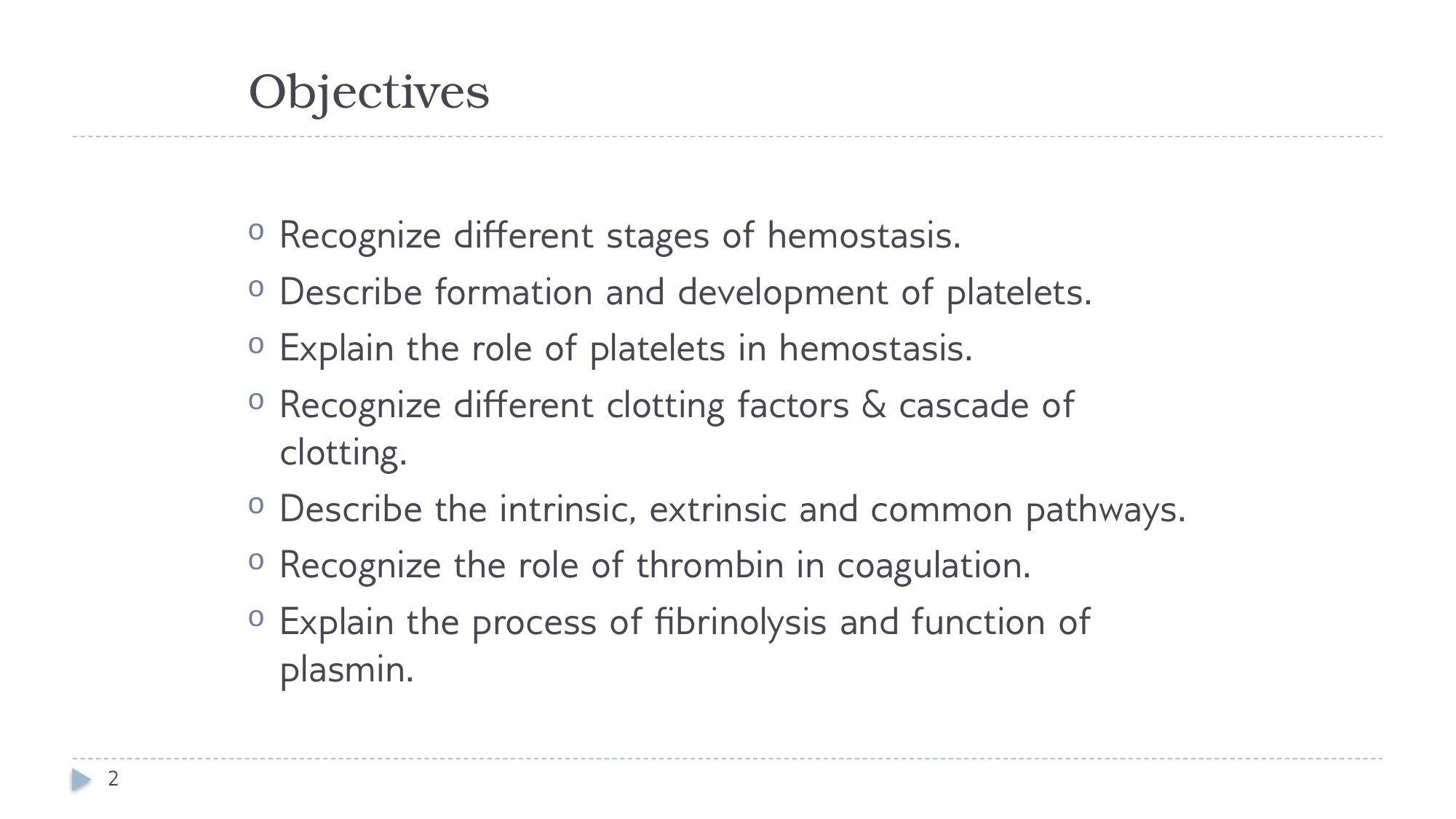

# Objectives

Recognize different stages of hemostasis.
Describe formation and development of platelets.
Explain the role of platelets in hemostasis.
Recognize different clotting factors & cascade of clotting.
Describe the intrinsic, extrinsic and common pathways.
Recognize the role of thrombin in coagulation.
Explain the process of fibrinolysis and function of plasmin.
2